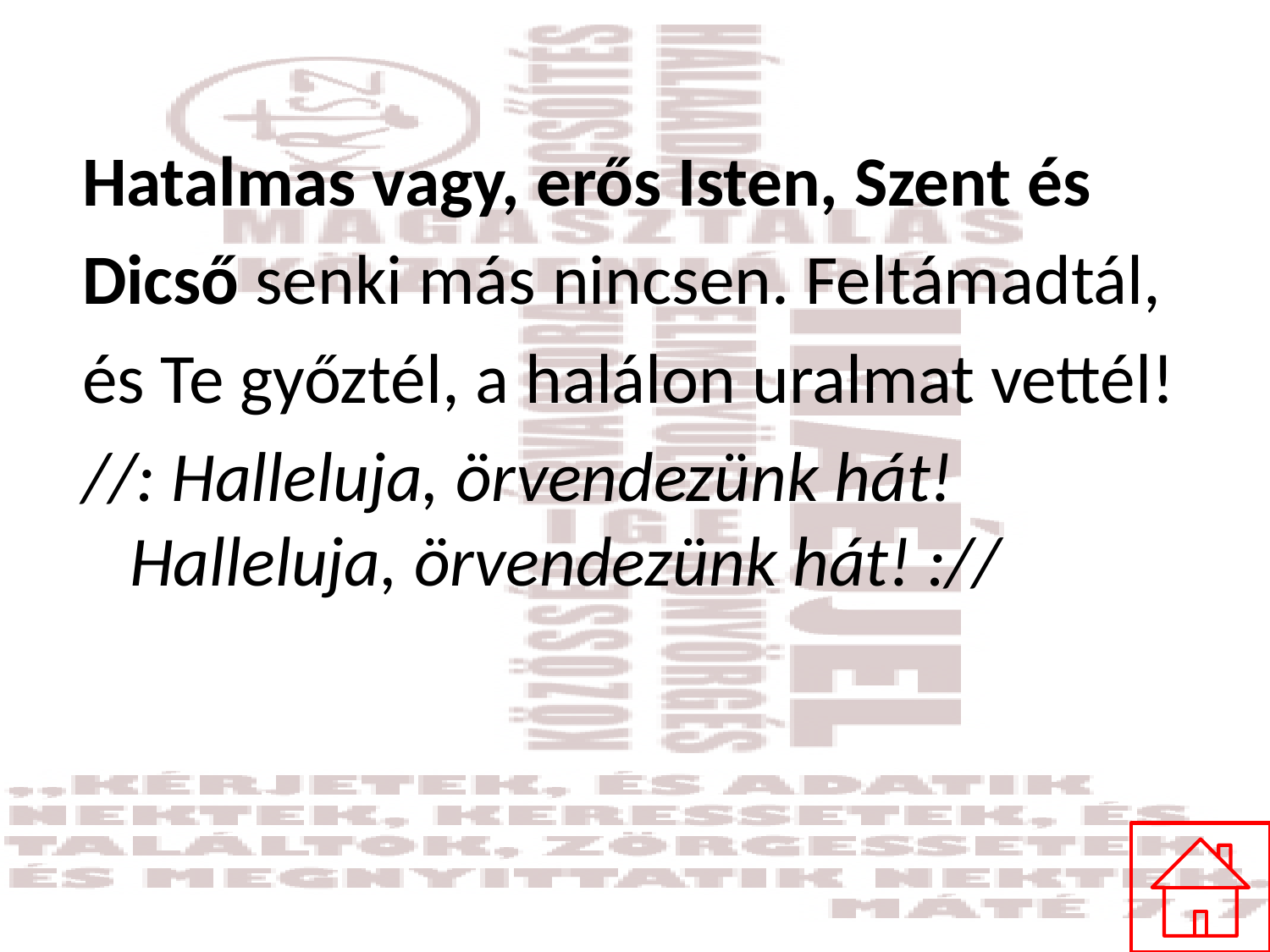

#
Hatalmas vagy, erős Isten, Szent és
Dicső senki más nincsen. Feltámadtál,
és Te győztél, a halálon uralmat vettél!
//: Halleluja, örvendezünk hát! Halleluja, örvendezünk hát! ://